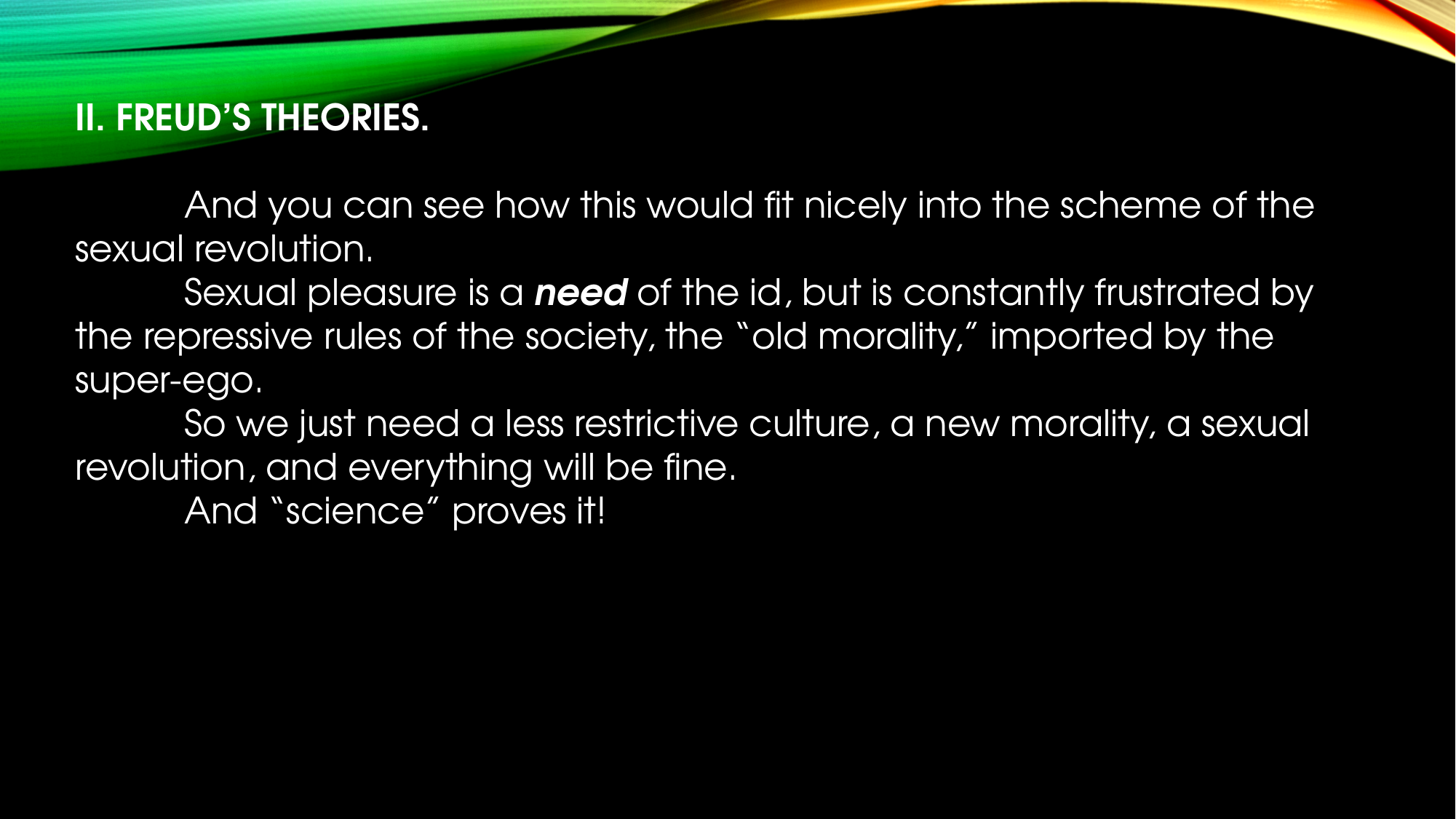

II. FREUD’S THEORIES.

	And you can see how this would fit nicely into the scheme of the sexual revolution.
	Sexual pleasure is a need of the id, but is constantly frustrated by the repressive rules of the society, the “old morality,” imported by the super-ego.
	So we just need a less restrictive culture, a new morality, a sexual revolution, and everything will be fine.
	And “science” proves it!